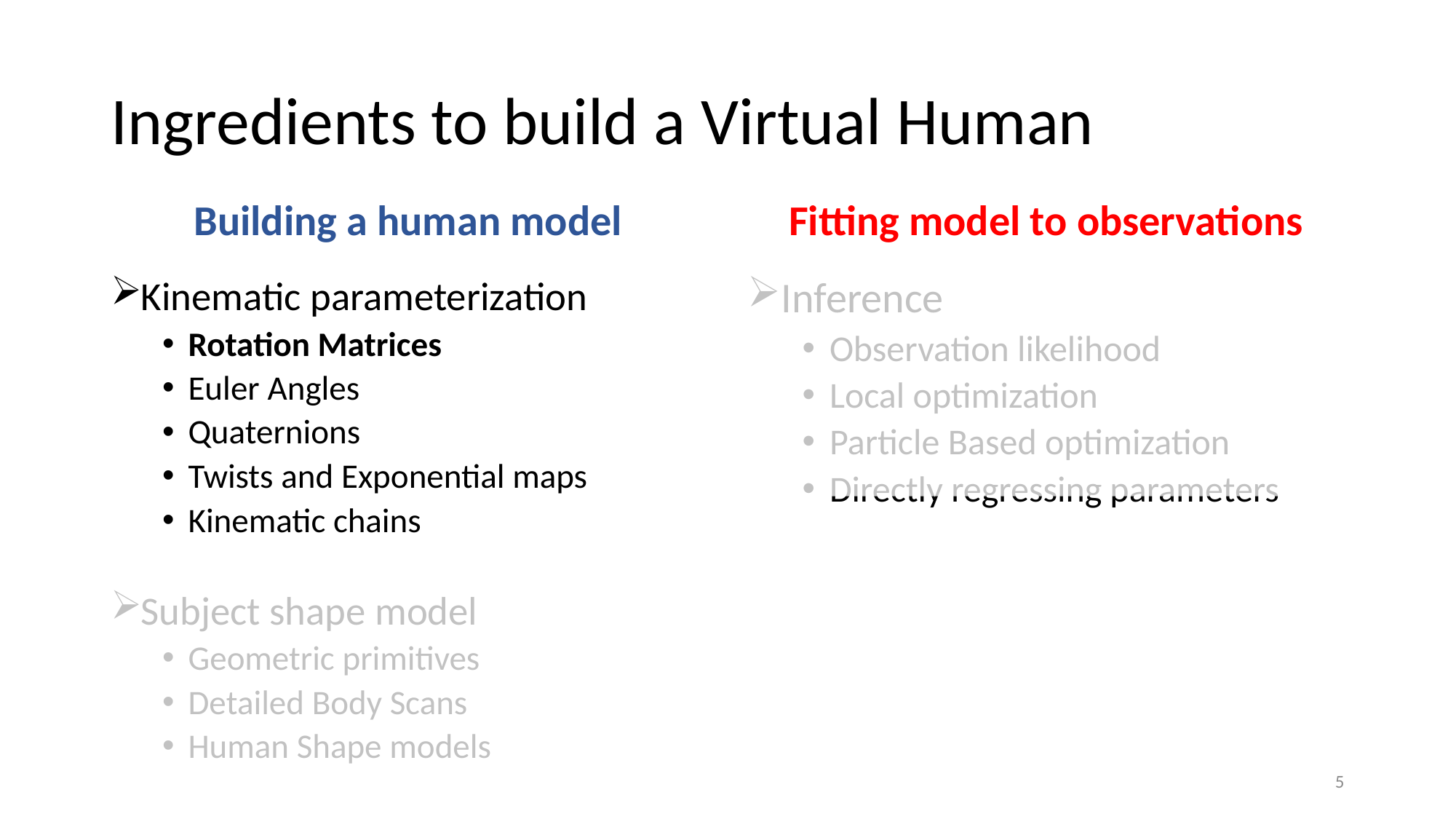

# Ingredients to build a Virtual Human
Building a human model
Fitting model to observations
Kinematic parameterization
Rotation Matrices
Euler Angles
Quaternions
Twists and Exponential maps
Kinematic chains
Subject shape model
Geometric primitives
Detailed Body Scans
Human Shape models

Inference
Observation likelihood
Local optimization
Particle Based optimization
Directly regressing parameters

5